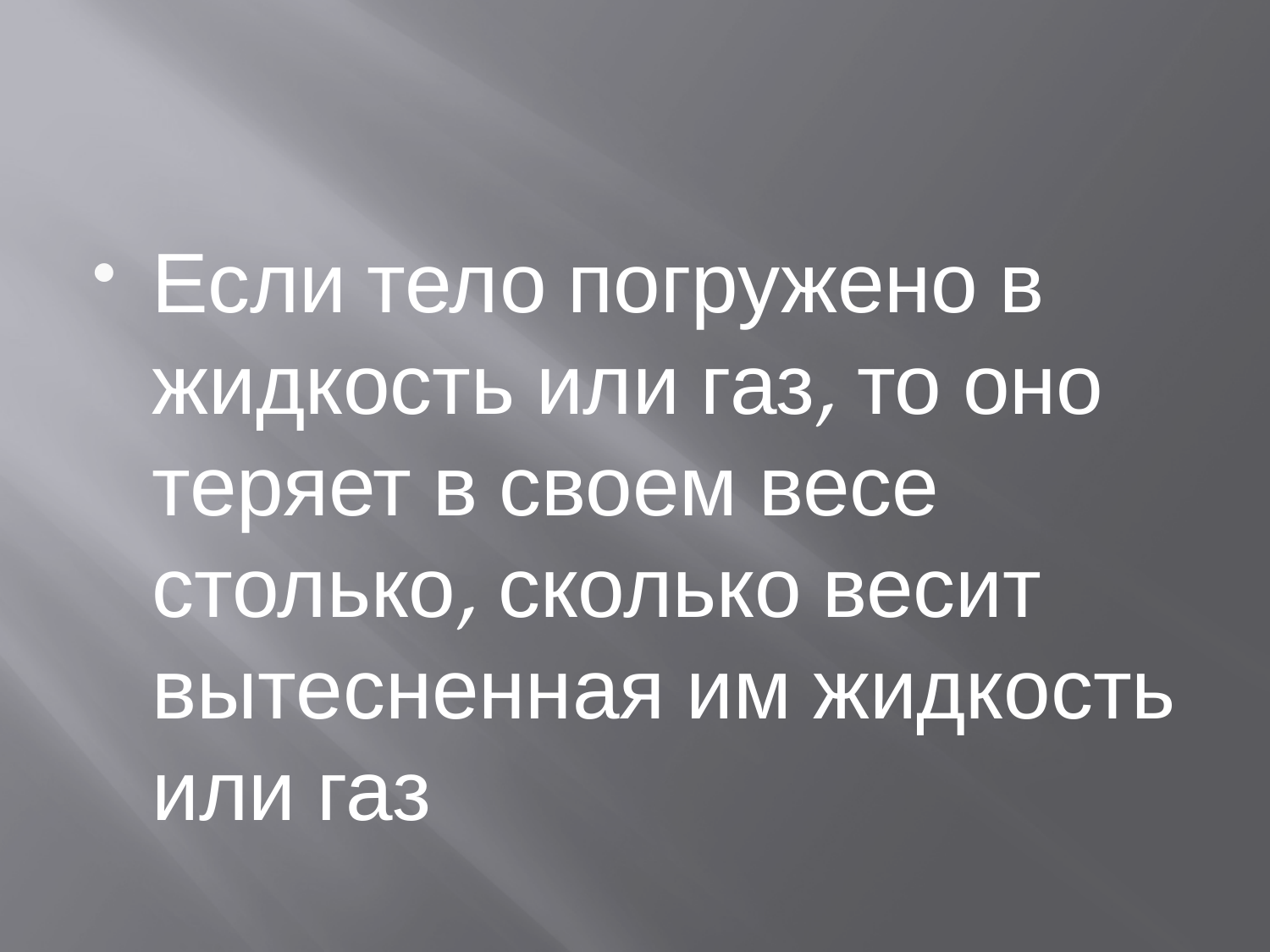

#
Если тело погружено в жидкость или газ, то оно теряет в своем весе столько, сколько весит вытесненная им жидкость или газ